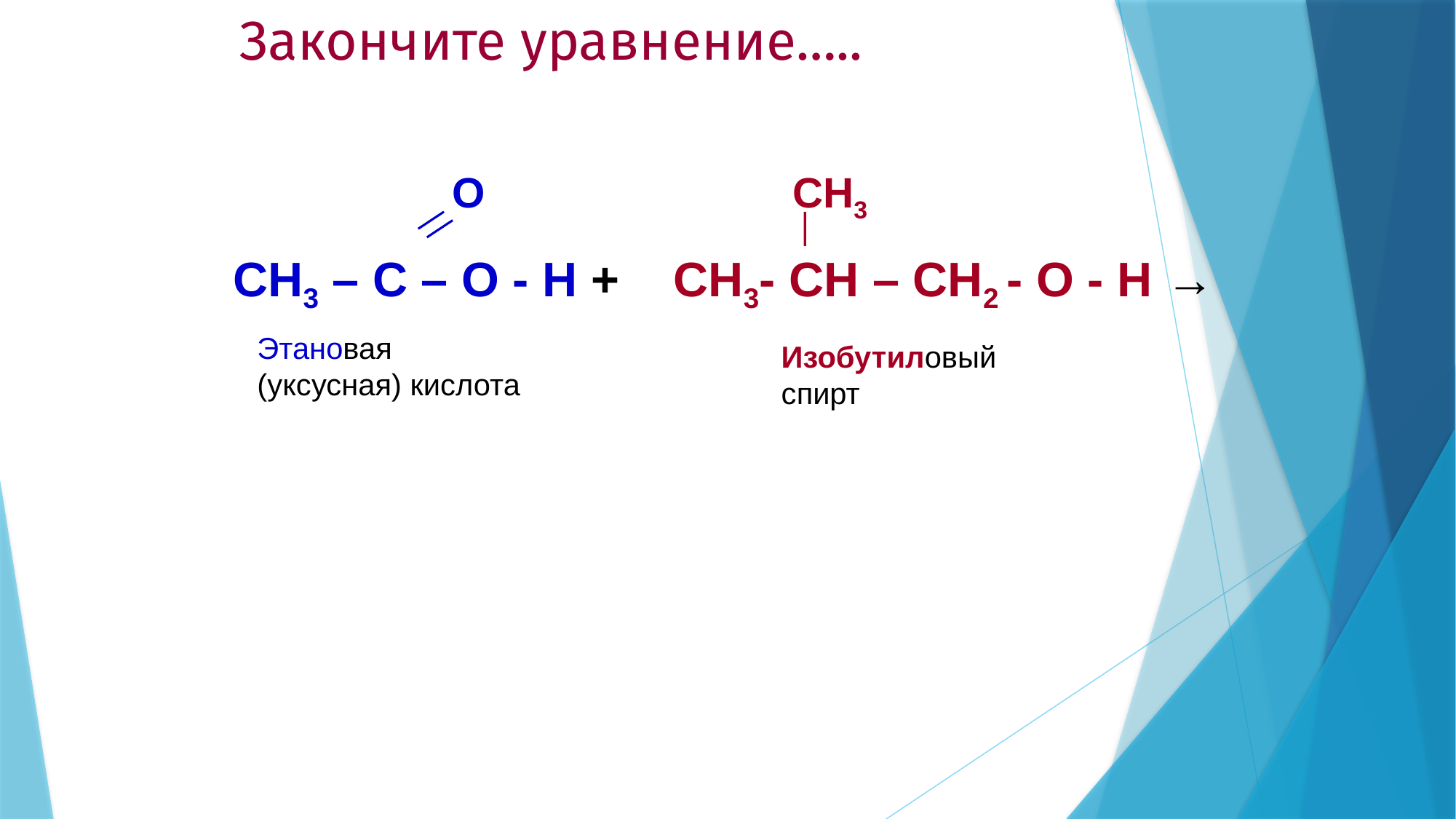

Закончите уравнение…..

                                  О                          СН3
   СН3 – С – О - Н +    СН3- СН – СН2 - О - Н →

Этановая (уксусная) кислота
Изобутиловый спирт